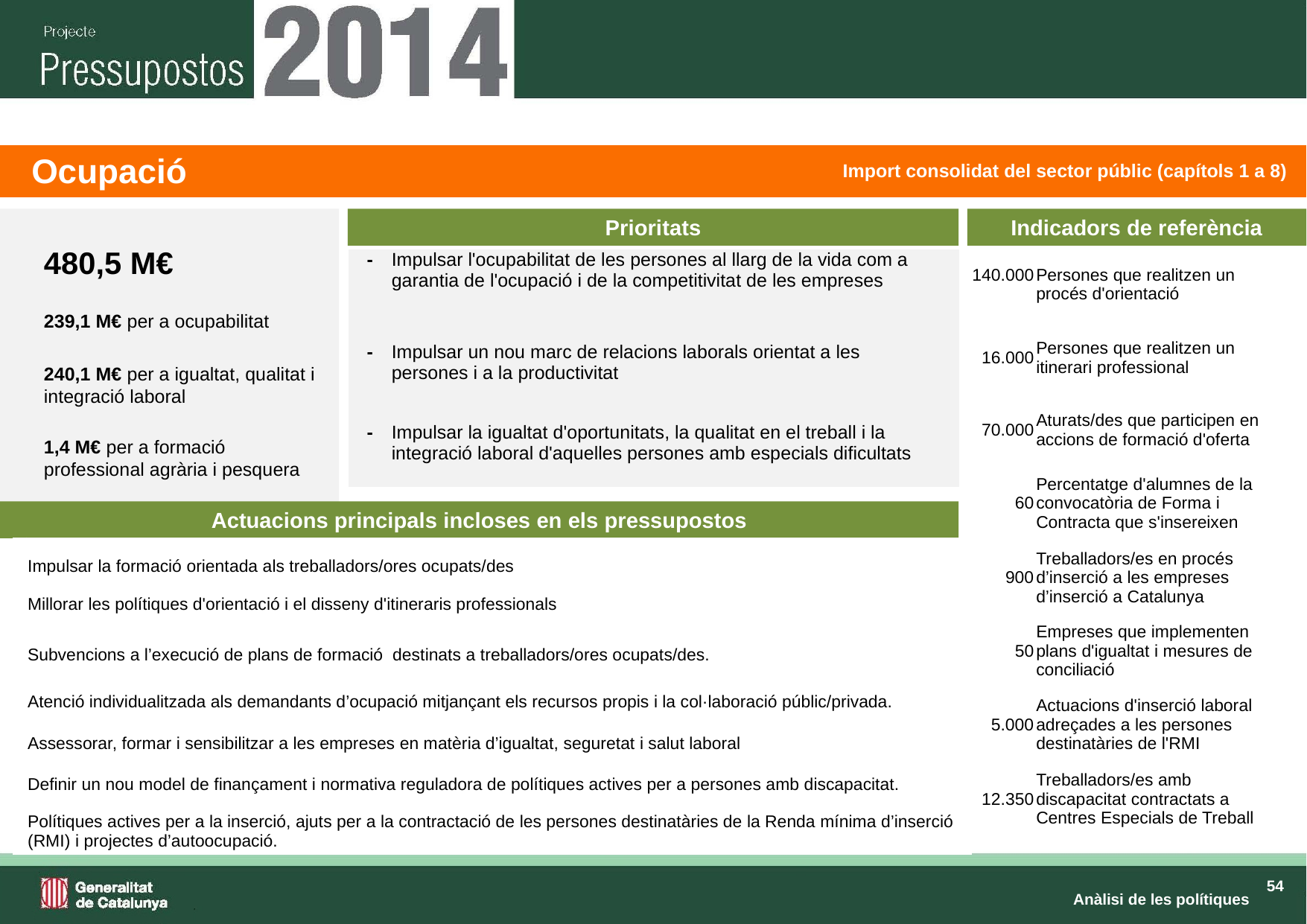

|  | Ocupació | Import consolidat del sector públic (capítols 1 a 8) |
| --- | --- | --- |
480,5 M€

239,1 M€ per a ocupabilitat

240,1 M€ per a igualtat, qualitat i integració laboral

1,4 M€ per a formació professional agrària i pesquera
Prioritats
Indicadors de referència
| 140.000 | Persones que realitzen un procés d'orientació |
| --- | --- |
| 16.000 | Persones que realitzen un itinerari professional |
| 70.000 | Aturats/des que participen en accions de formació d'oferta |
| 60 | Percentatge d'alumnes de la convocatòria de Forma i Contracta que s'insereixen |
| 900 | Treballadors/es en procés d’inserció a les empreses d’inserció a Catalunya |
| 50 | Empreses que implementen plans d'igualtat i mesures de conciliació |
| 5.000 | Actuacions d'inserció laboral adreçades a les persones destinatàries de l'RMI |
| 12.350 | Treballadors/es amb discapacitat contractats a Centres Especials de Treball |
| - | Impulsar l'ocupabilitat de les persones al llarg de la vida com a garantia de l'ocupació i de la competitivitat de les empreses |  |
| --- | --- | --- |
| - | Impulsar un nou marc de relacions laborals orientat a les persones i a la productivitat |  |
| - | Impulsar la igualtat d'oportunitats, la qualitat en el treball i la integració laboral d'aquelles persones amb especials dificultats |  |
Actuacions principals incloses en els pressupostos
|  | Impulsar la formació orientada als treballadors/ores ocupats/des Millorar les polítiques d'orientació i el disseny d'itineraris professionals |
| --- | --- |
|  | Subvencions a l’execució de plans de formació destinats a treballadors/ores ocupats/des. |
|  | Atenció individualitzada als demandants d’ocupació mitjançant els recursos propis i la col·laboració públic/privada. |
|  | Assessorar, formar i sensibilitzar a les empreses en matèria d’igualtat, seguretat i salut laboral |
|  | Definir un nou model de finançament i normativa reguladora de polítiques actives per a persones amb discapacitat. |
|  | Polítiques actives per a la inserció, ajuts per a la contractació de les persones destinatàries de la Renda mínima d’inserció (RMI) i projectes d’autoocupació. |
Anàlisi de les polítiques